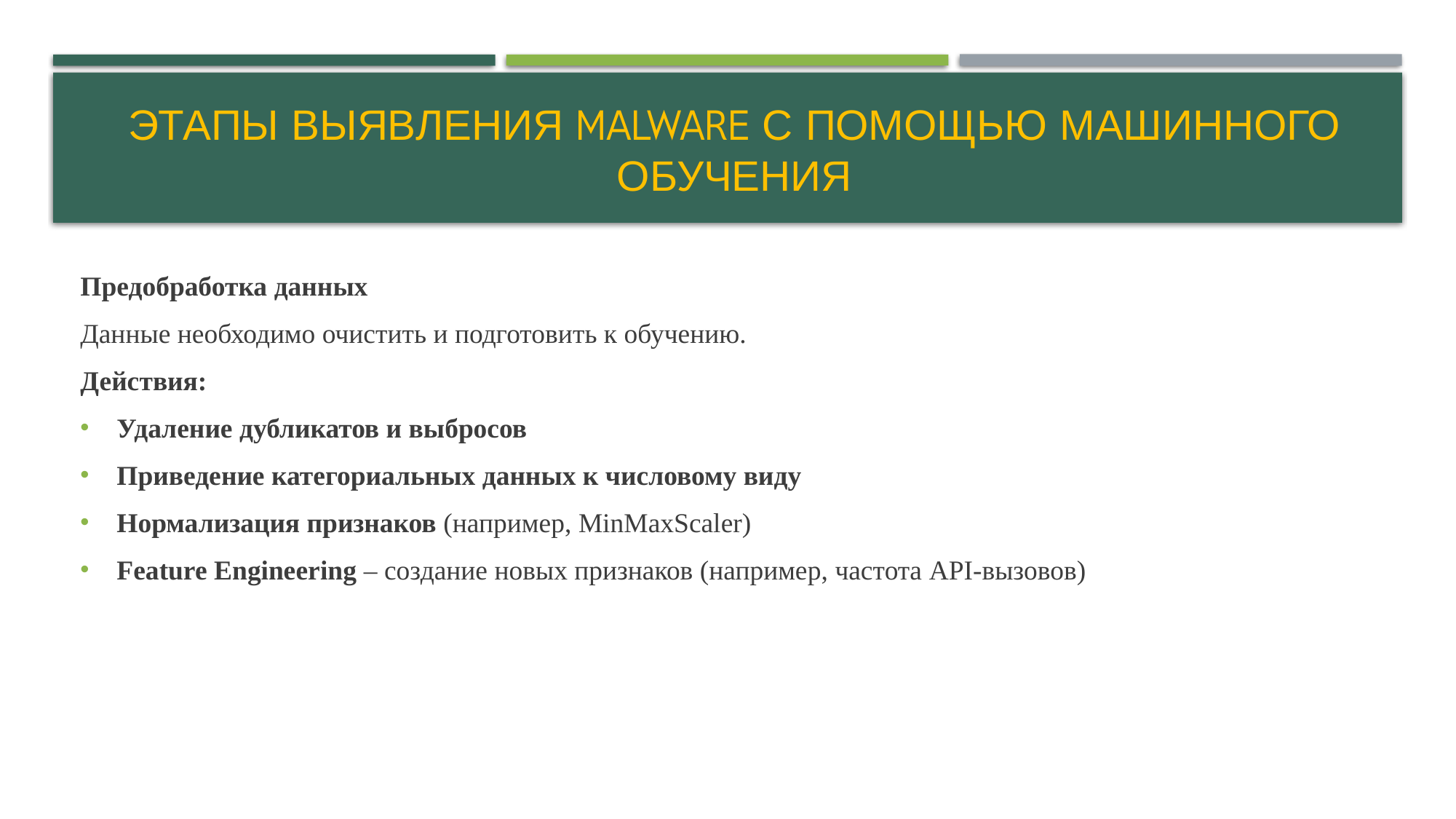

# Этапы выявления Malware с помощью машинного обучения
Предобработка данных
Данные необходимо очистить и подготовить к обучению.
Действия:
Удаление дубликатов и выбросов
Приведение категориальных данных к числовому виду
Нормализация признаков (например, MinMaxScaler)
Feature Engineering – создание новых признаков (например, частота API-вызовов)